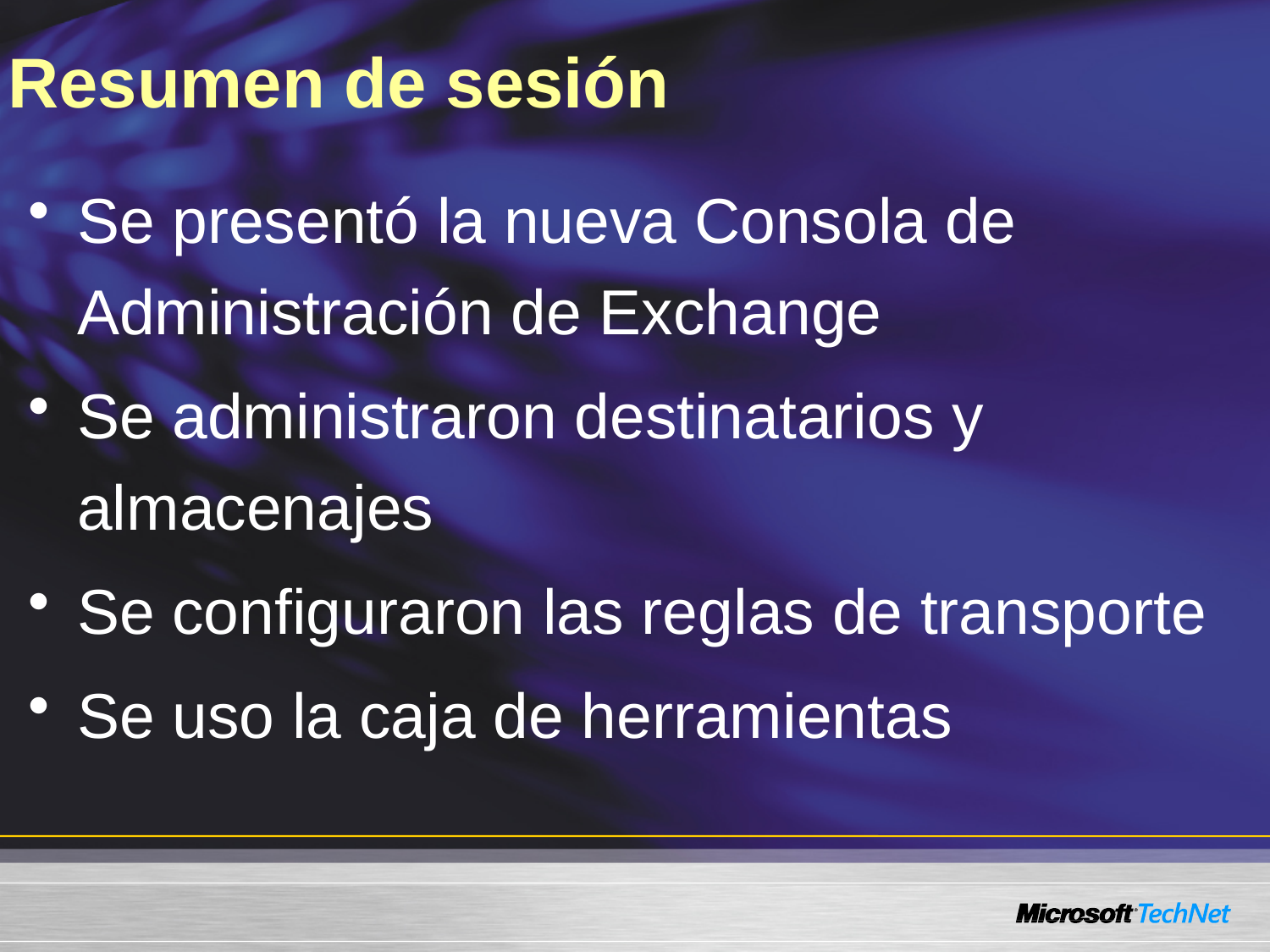

# Resumen de sesión
Se presentó la nueva Consola de Administración de Exchange
Se administraron destinatarios y almacenajes
Se configuraron las reglas de transporte
Se uso la caja de herramientas